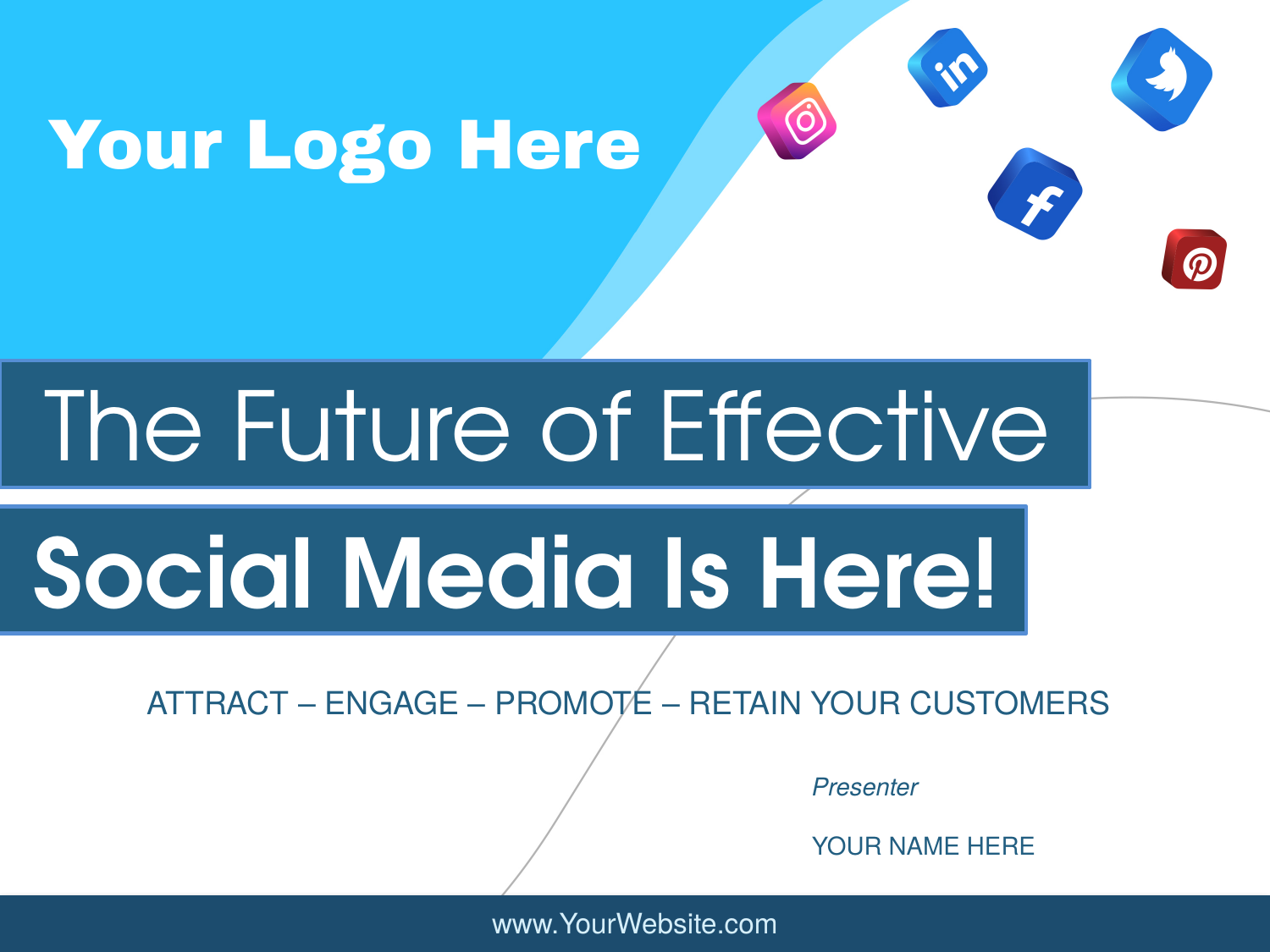

Your Logo Here
The Future of Effective

Social Media Is Here!
ATTRACT – ENGAGE – PROMOTE – RETAIN YOUR CUSTOMERS
Presenter

YOUR NAME HERE

www.YourWebsite.com